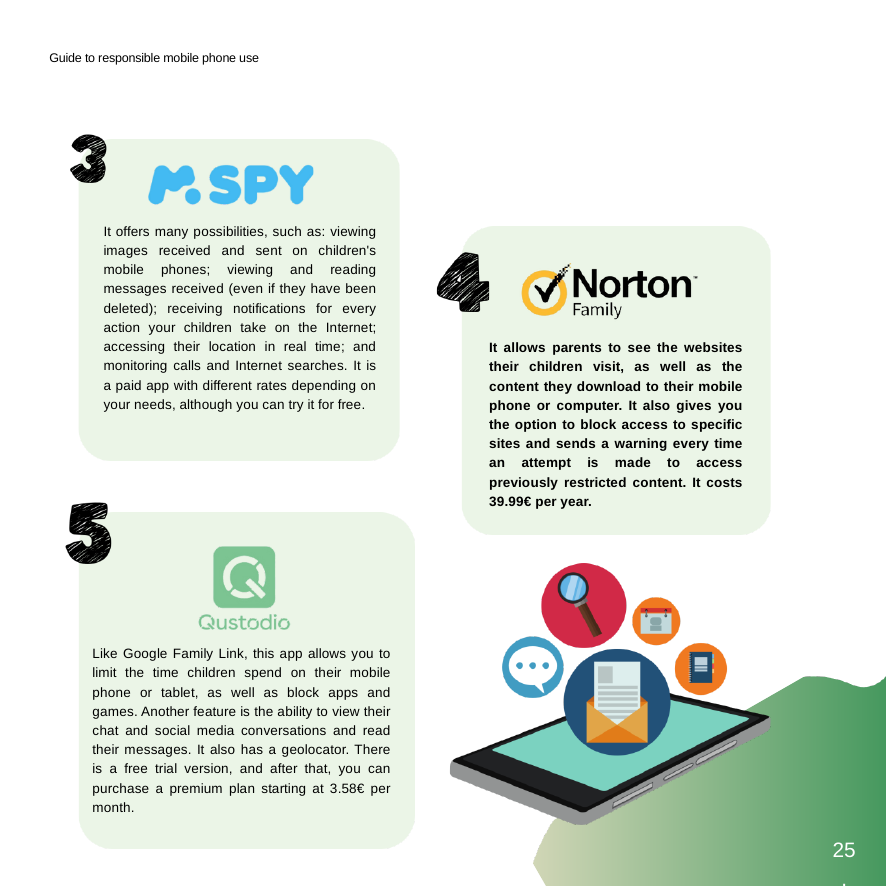

Guide to responsible mobile phone use

It offers many possibilities, such as: viewing images received and sent on children's mobile phones; viewing and reading messages received (even if they have been deleted); receiving notifications for every action your children take on the Internet; accessing their location in real time; and monitoring calls and Internet searches. It is a paid app with different rates depending on your needs, although you can try it for free.

It allows parents to see the websites their children visit, as well as the content they download to their mobile phone or computer. It also gives you the option to block access to specific sites and sends a warning every time an attempt is made to access previously restricted content. It costs 39.99€ per year.

Like Google Family Link, this app allows you to limit the time children spend on their mobile phone or tablet, as well as block apps and games. Another feature is the ability to view their chat and social media conversations and read their messages. It also has a geolocator. There is a free trial version, and after that, you can purchase a premium plan starting at 3.58€ per month.

25.